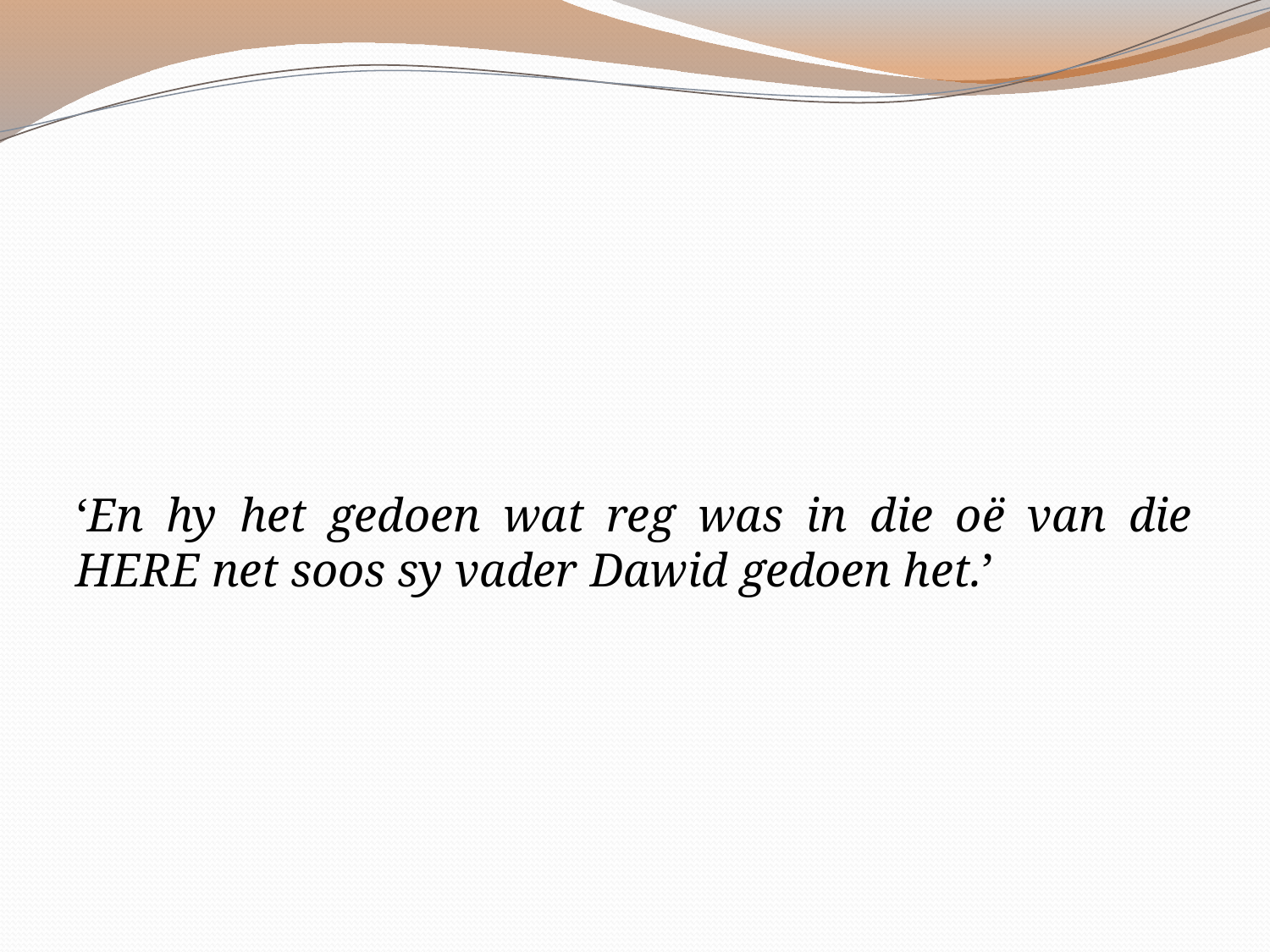

‘En hy het gedoen wat reg was in die oë van die HERE net soos sy vader Dawid gedoen het.’